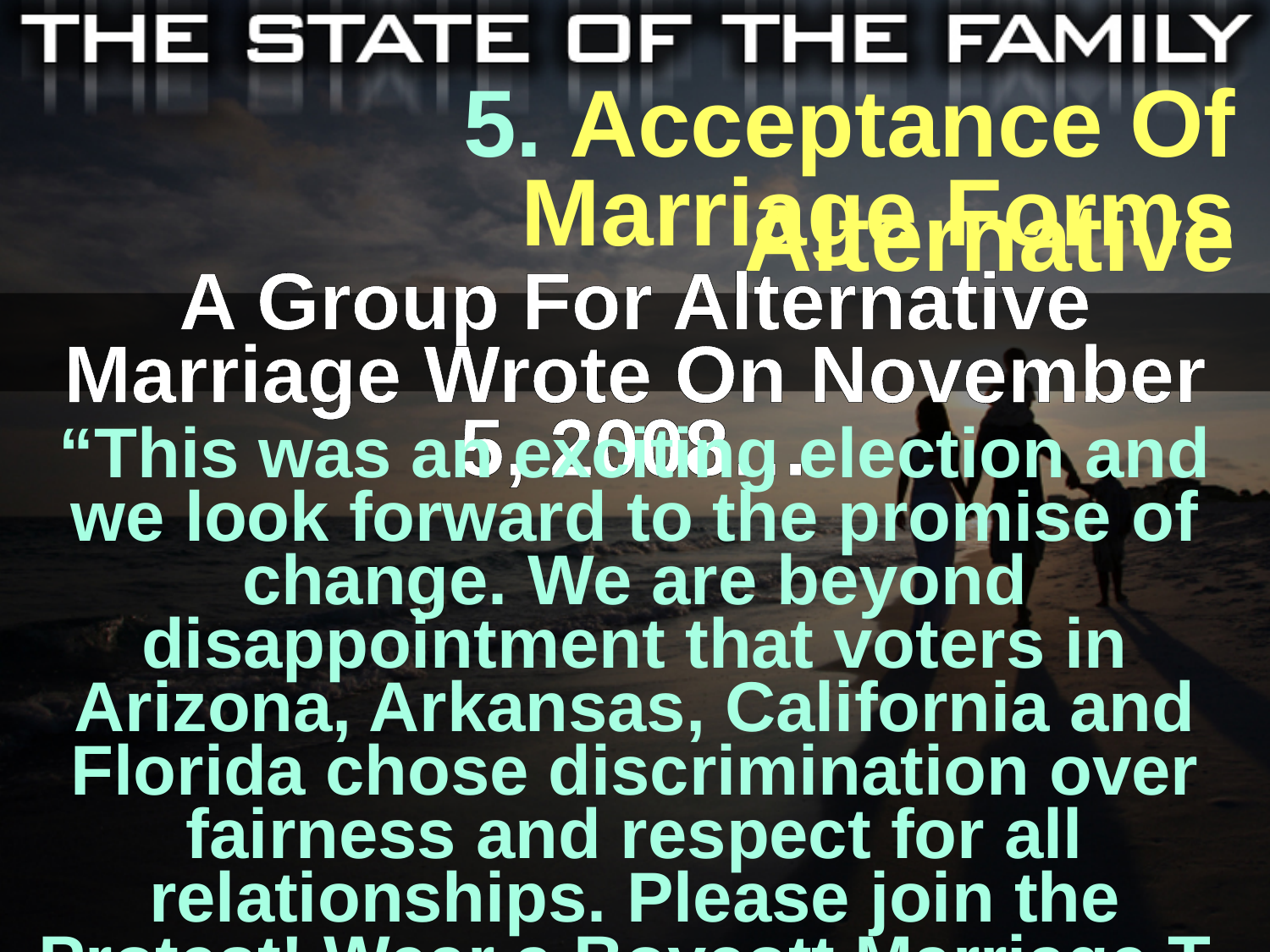

5. Acceptance Of Alternative
Marriage Forms
A Group For Alternative Marriage Wrote On November 5, 2008…

“This was an exciting election and we look forward to the promise of change. We are beyond disappointment that voters in Arizona, Arkansas, California and Florida chose discrimination over fairness and respect for all relationships. Please join the Protest! Wear a Boycott Marriage T-Shirt…”